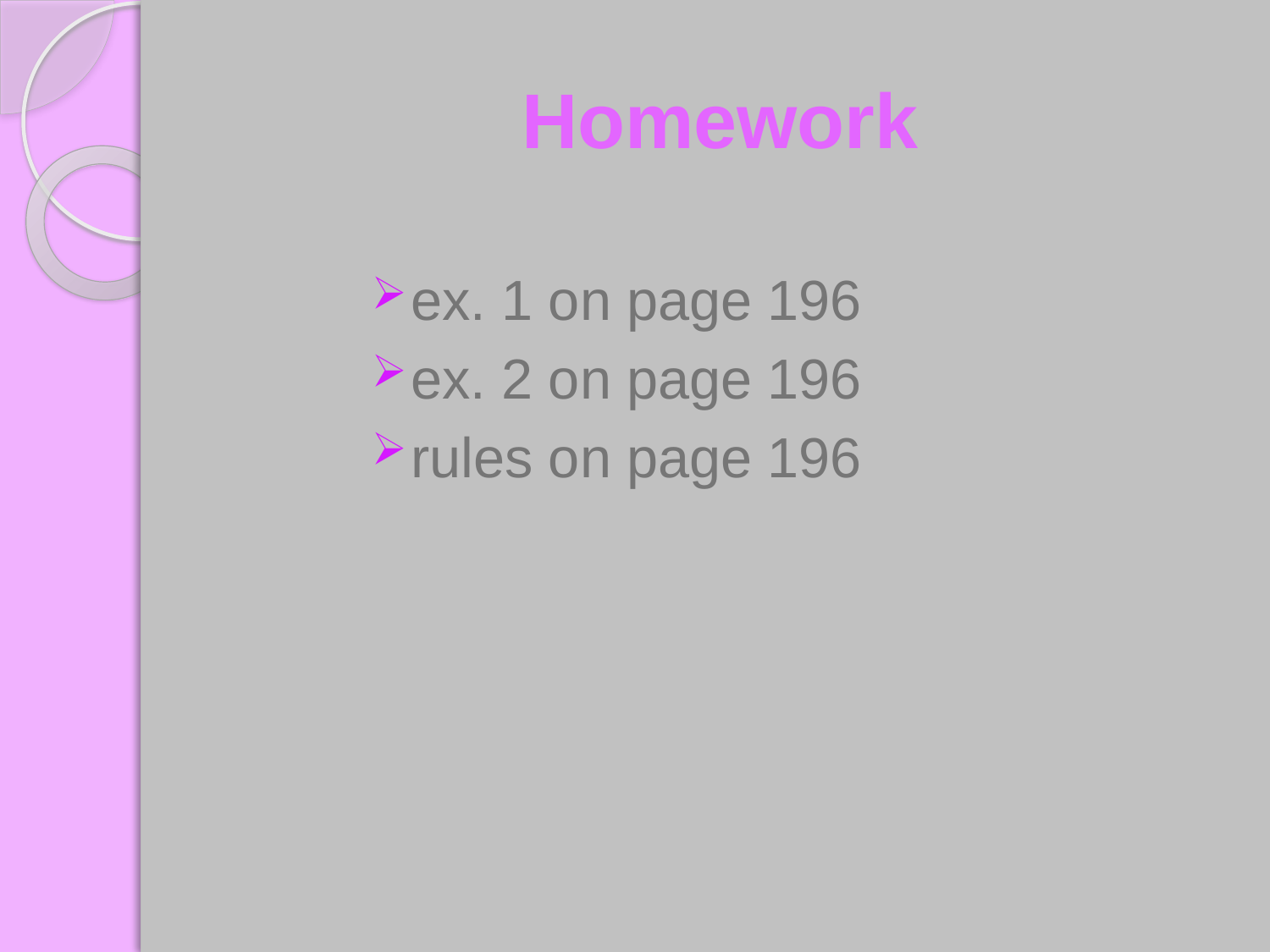

# Homework
ex. 1 on page 196
ex. 2 on page 196
rules on page 196